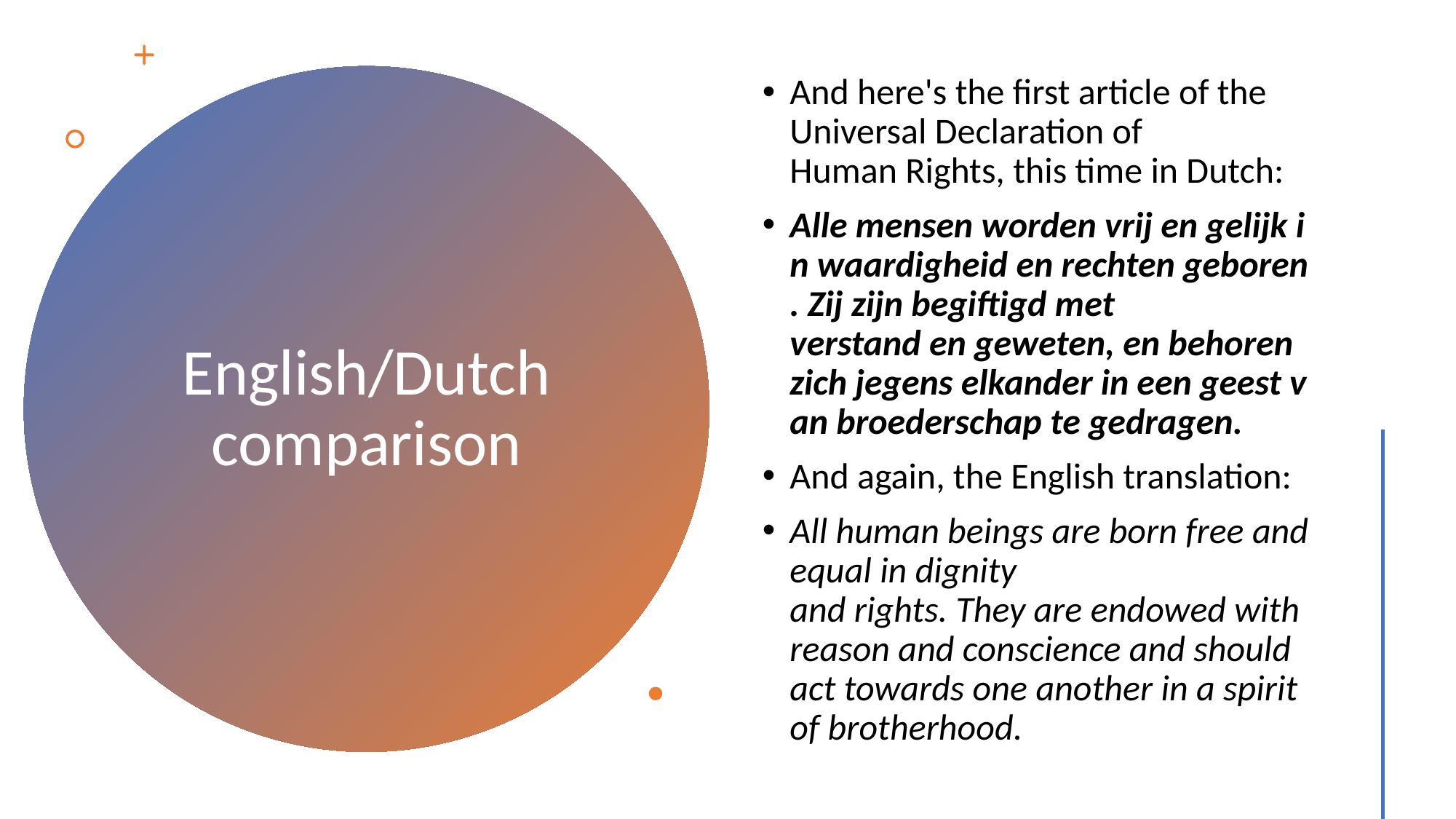

And here's the first article of the Universal Declaration of Human Rights, this time in Dutch:
Alle mensen worden vrij en gelijk in waardigheid en rechten geboren. Zij zijn begiftigd met verstand en geweten, en behoren zich jegens elkander in een geest van broederschap te gedragen.
And again, the English translation:
All human beings are born free and equal in dignity and rights. They are endowed with reason and conscience and should act towards one another in a spirit of brotherhood.

# English/Dutch comparison